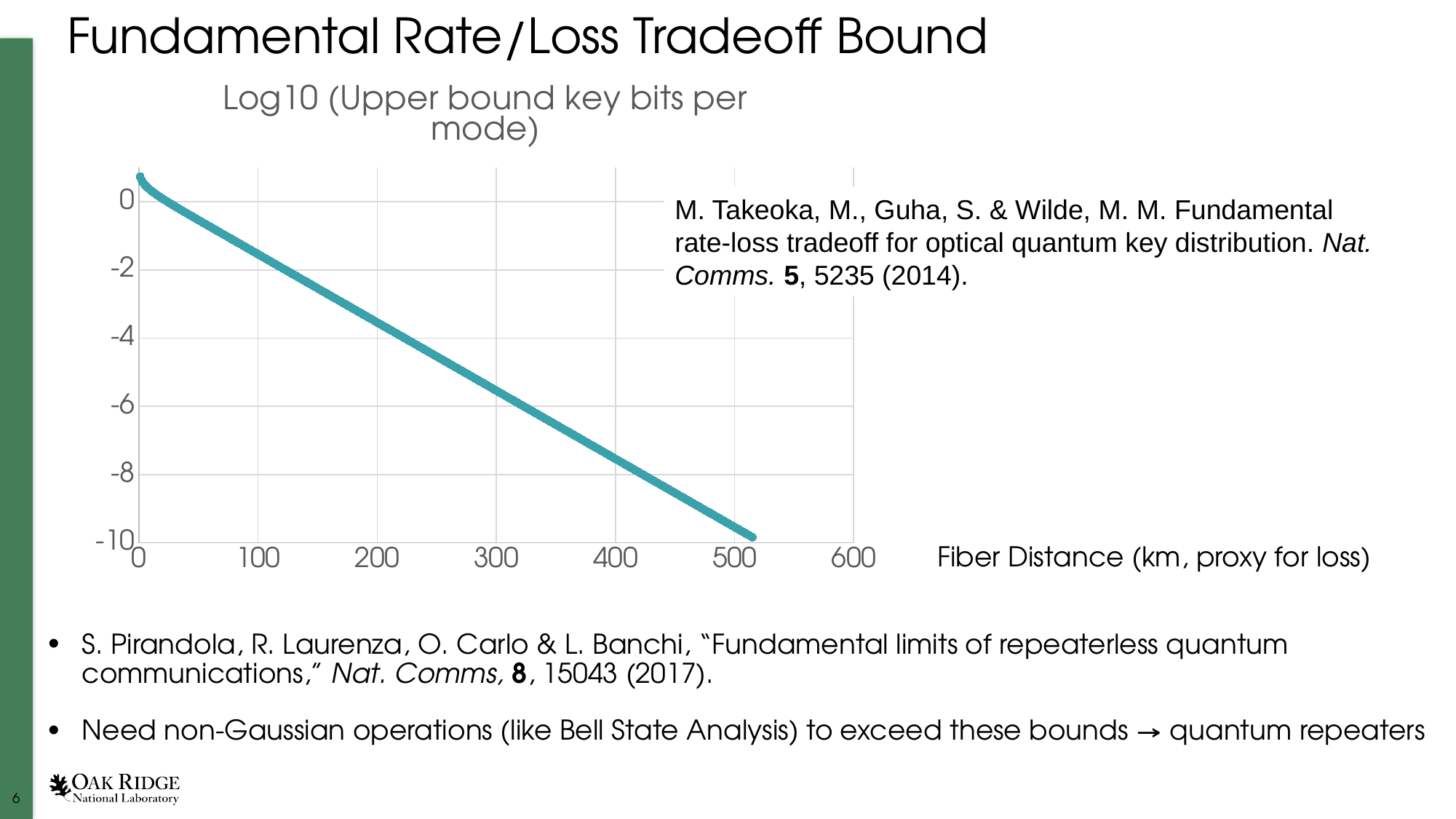

# Fundamental Rate/Loss Tradeoff Bound

### Chart: Log10 (Upper bound key bits per mode)

| Category | Log Upper bound |
|---|---|
M. Takeoka, M., Guha, S. & Wilde, M. M. Fundamental rate-loss tradeoff for optical quantum key distribution. Nat. Comms. 5, 5235 (2014).
Fiber Distance (km, proxy for loss)
S. Pirandola, R. Laurenza, O. Carlo & L. Banchi, “Fundamental limits of repeaterless quantum communications,” Nat. Comms, 8, 15043 (2017).
Need non-Gaussian operations (like Bell State Analysis) to exceed these bounds → quantum repeaters